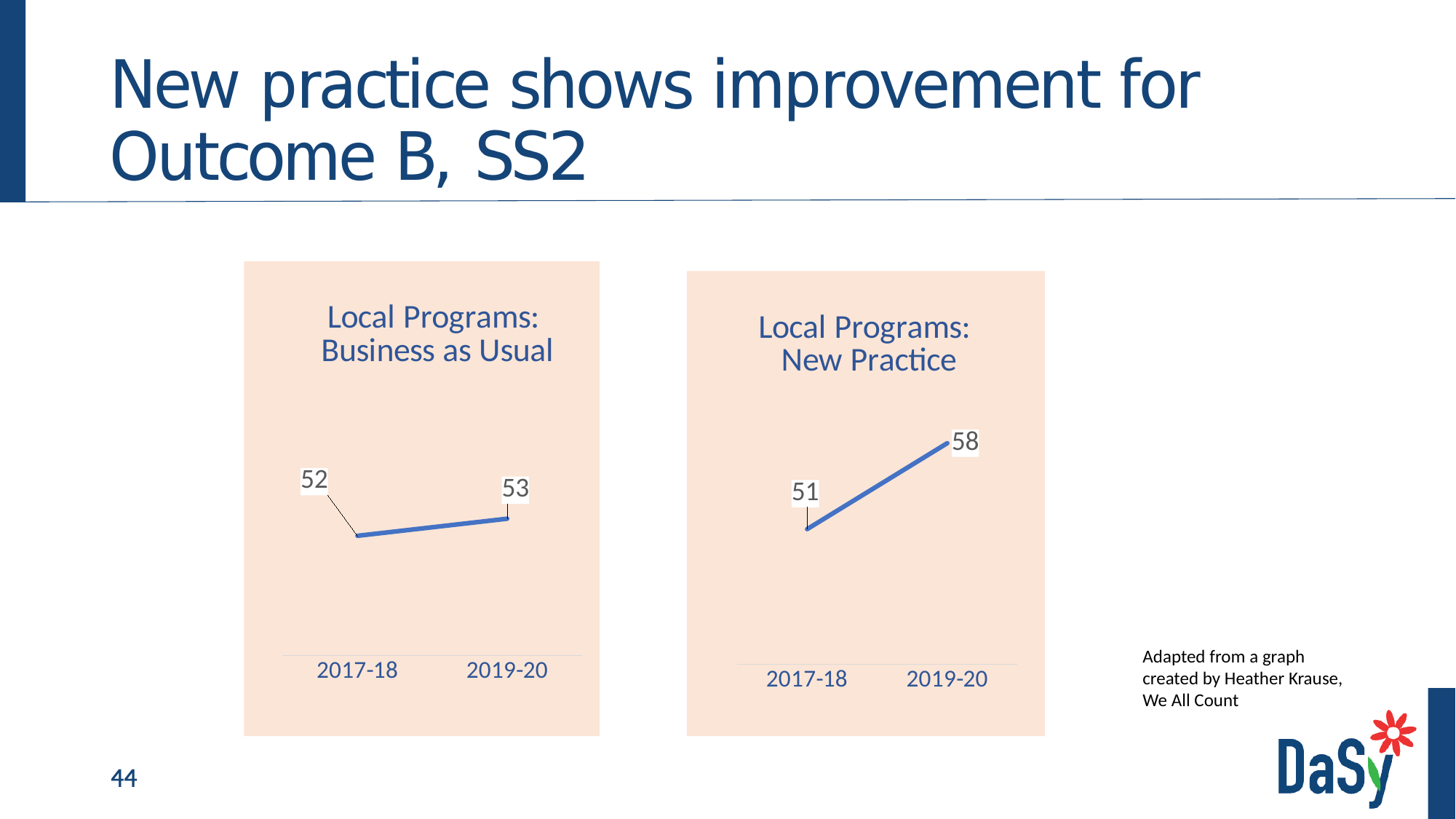

# New practice shows improvement for Outcome B, SS2

### Chart: Local Programs:
Business as Usual

| Category | Local Programs - No Change |
|---|---|
| 2017-18 | 52.0 |
| 2019-20 | 53.0 |

### Chart: Local Programs:
New Practice

| Category | Local Programs - New Practice |
|---|---|
| 2017-18 | 51.0 |
| 2019-20 | 58.0 |
Adapted from a graph created by Heather Krause, We All Count